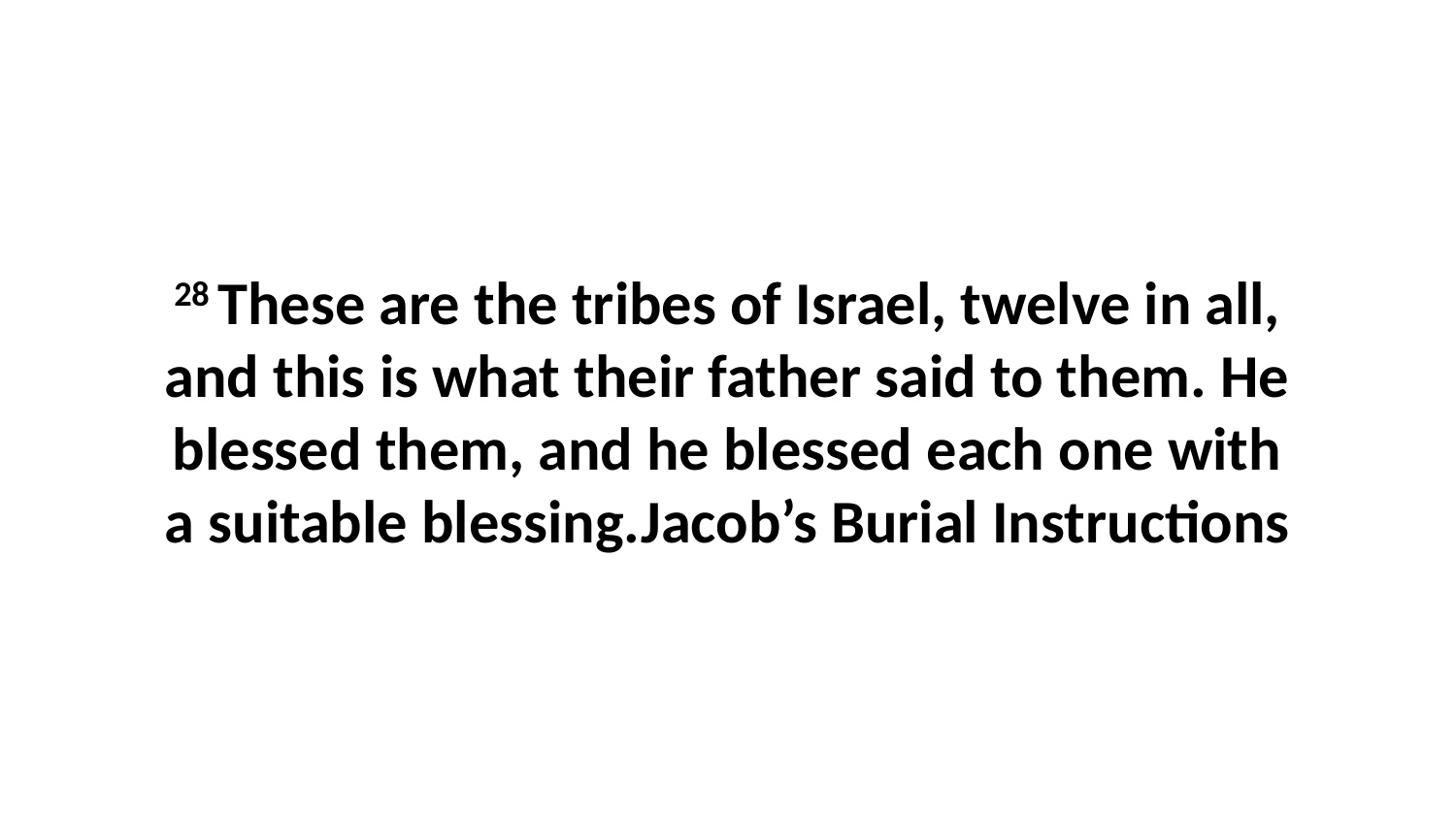

28 These are the tribes of Israel, twelve in all, and this is what their father said to them. He blessed them, and he blessed each one with a suitable blessing.Jacob’s Burial Instructions